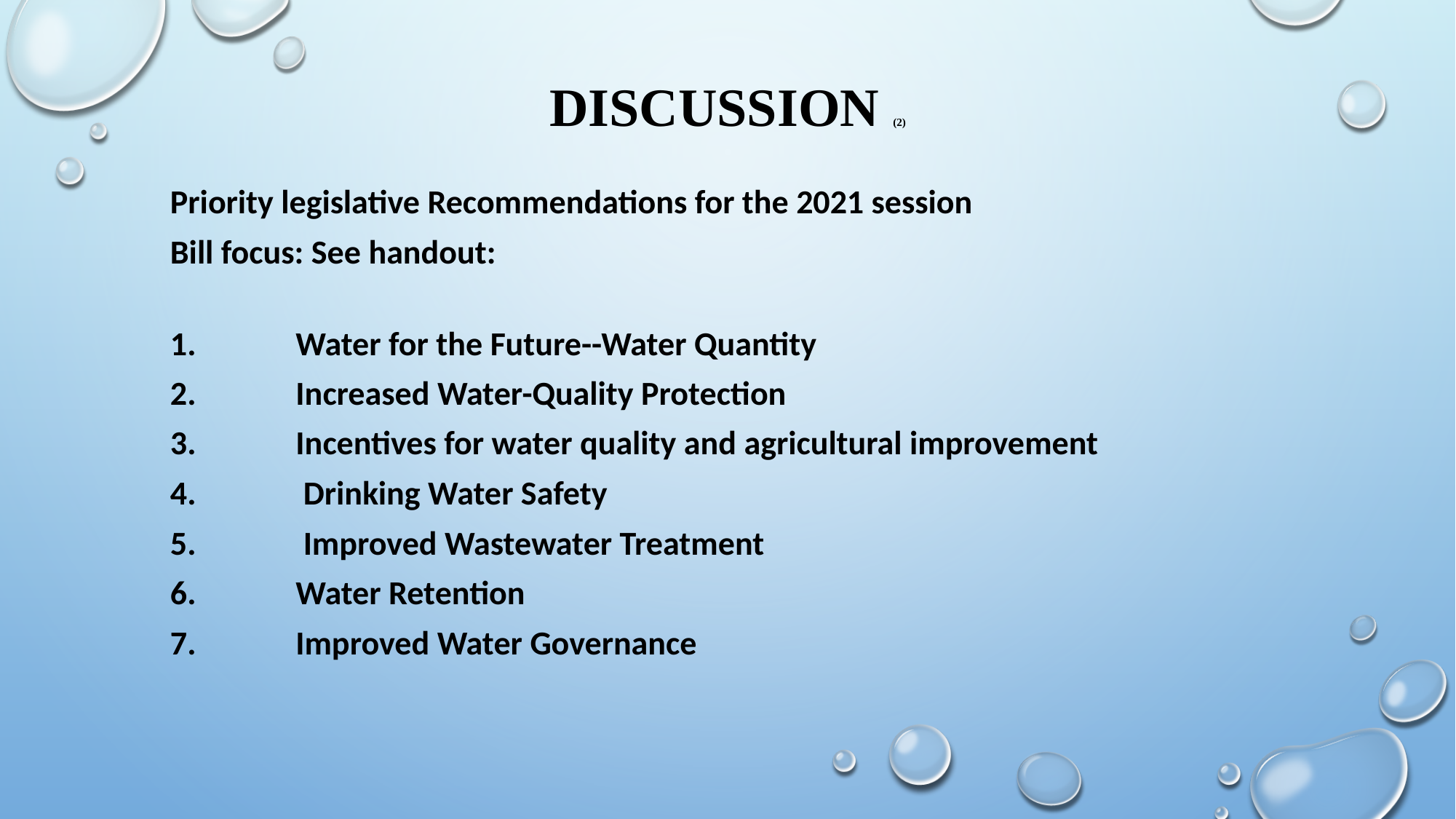

# Discussion (2)

Priority legislative Recommendations for the 2021 session
Bill focus: See handout:

Water for the Future--Water Quantity
Increased Water-Quality Protection
Incentives for water quality and agricultural improvement
 Drinking Water Safety
 Improved Wastewater Treatment
Water Retention
Improved Water Governance